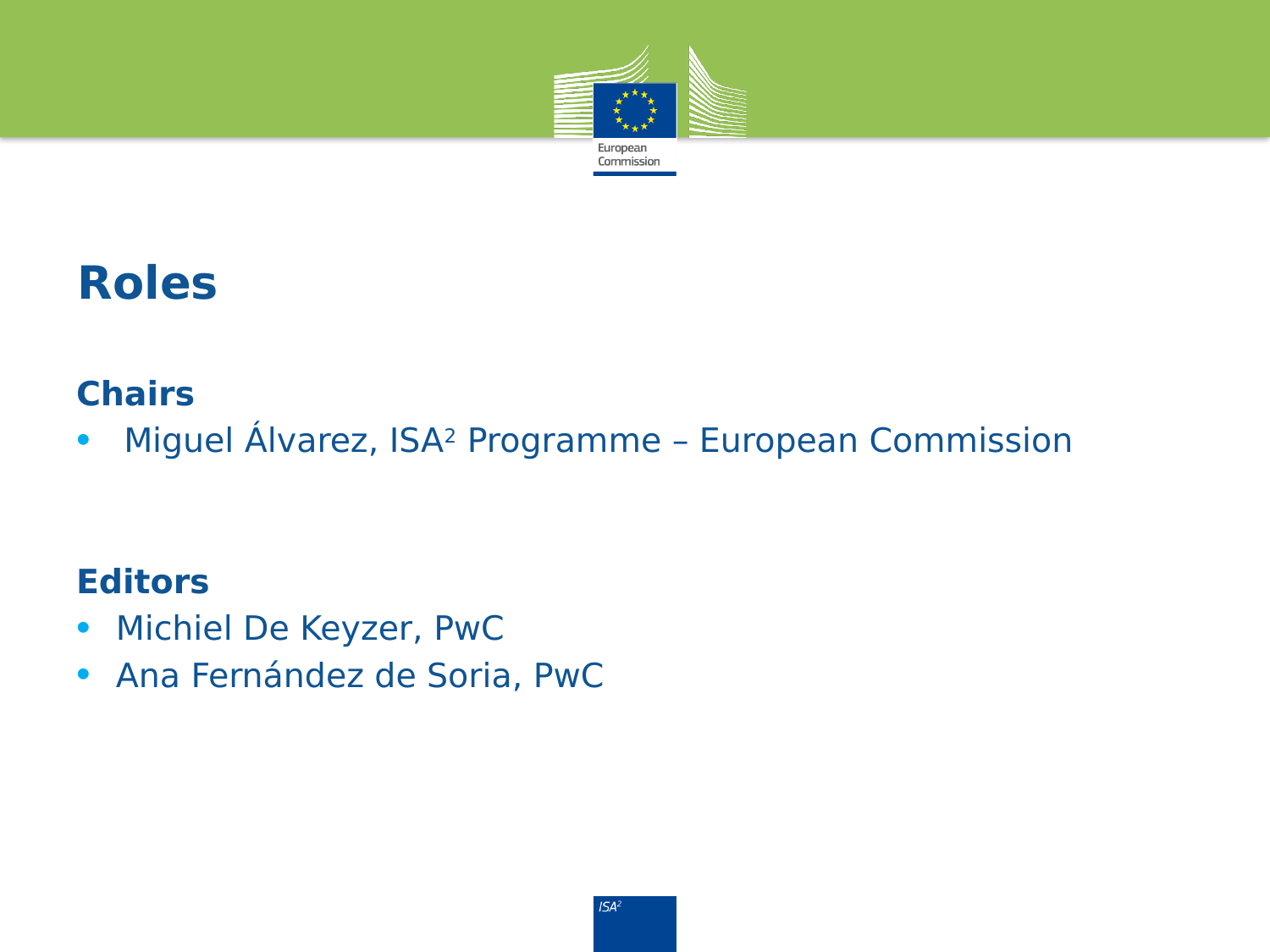

# Roles
Chairs
Miguel Álvarez, ISA2 Programme – European Commission

Editors
Michiel De Keyzer, PwC
Ana Fernández de Soria, PwC